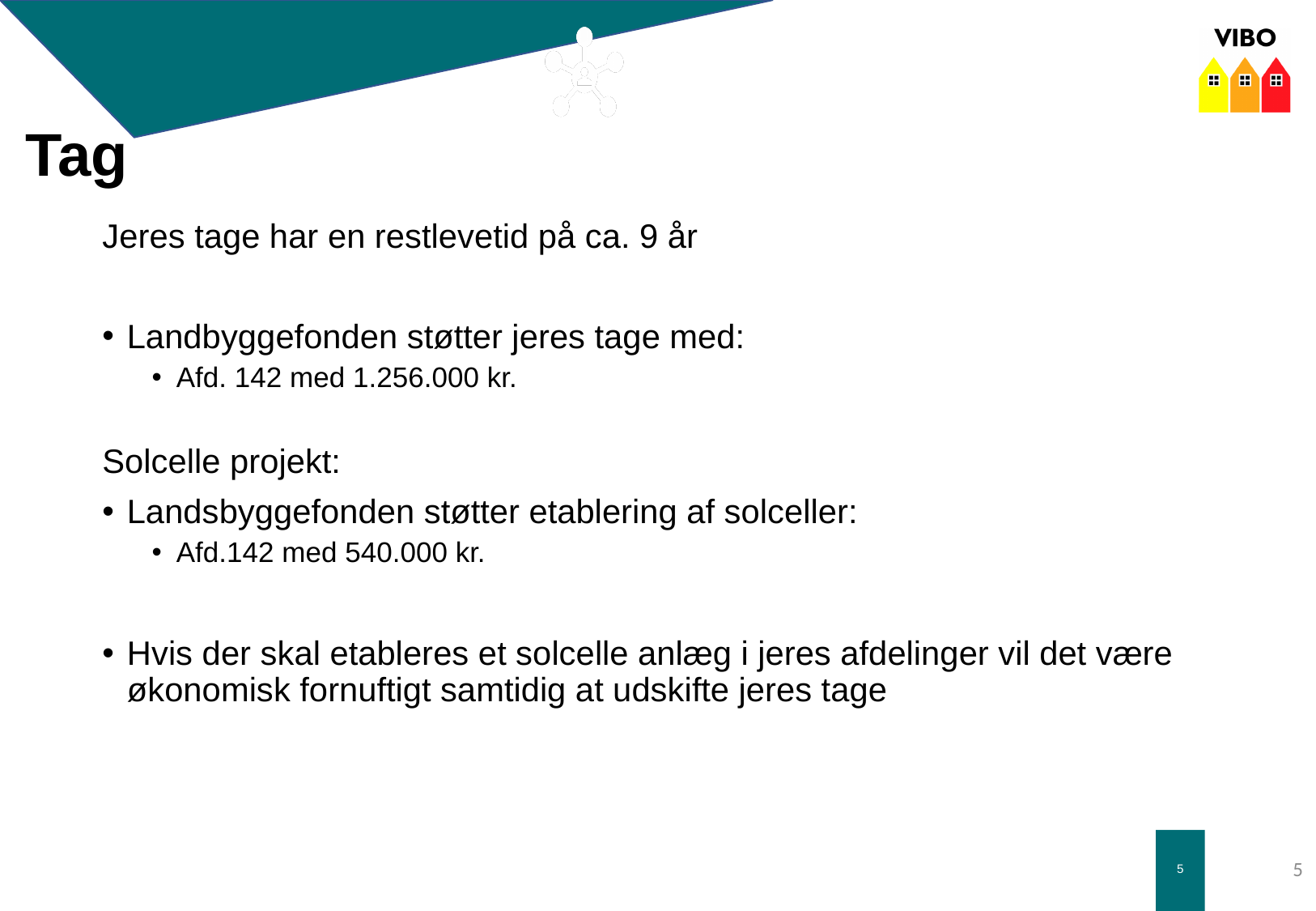

Tag
Jeres tage har en restlevetid på ca. 9 år

Landbyggefonden støtter jeres tage med:
Afd. 142 med 1.256.000 kr.

Solcelle projekt:
Landsbyggefonden støtter etablering af solceller:
Afd.142 med 540.000 kr.

Hvis der skal etableres et solcelle anlæg i jeres afdelinger vil det være økonomisk fornuftigt samtidig at udskifte jeres tage

5